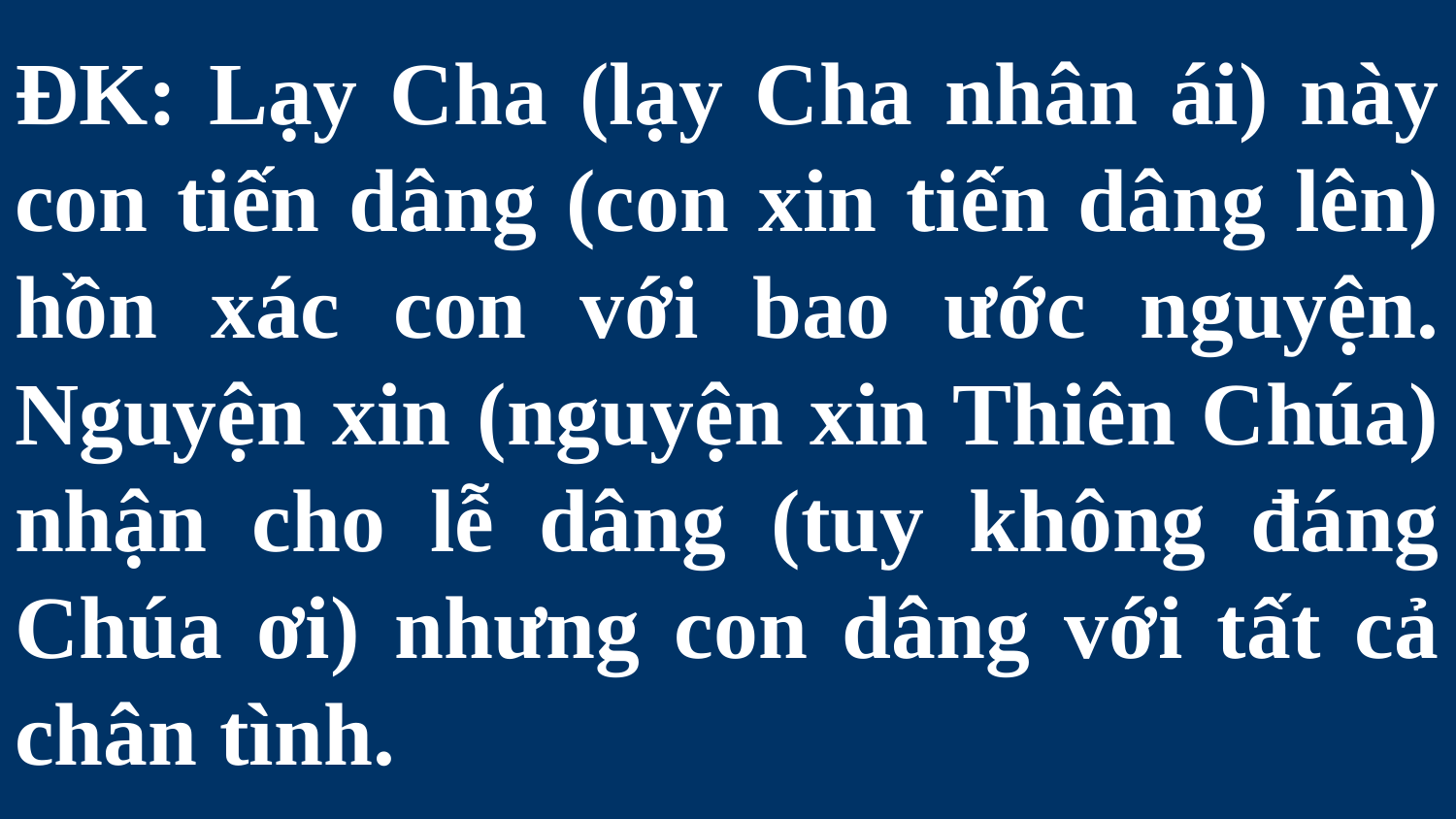

# ĐK: Lạy Cha (lạy Cha nhân ái) này con tiến dâng (con xin tiến dâng lên) hồn xác con với bao ước nguyện. Nguyện xin (nguyện xin Thiên Chúa) nhận cho lễ dâng (tuy không đáng Chúa ơi) nhưng con dâng với tất cả chân tình.